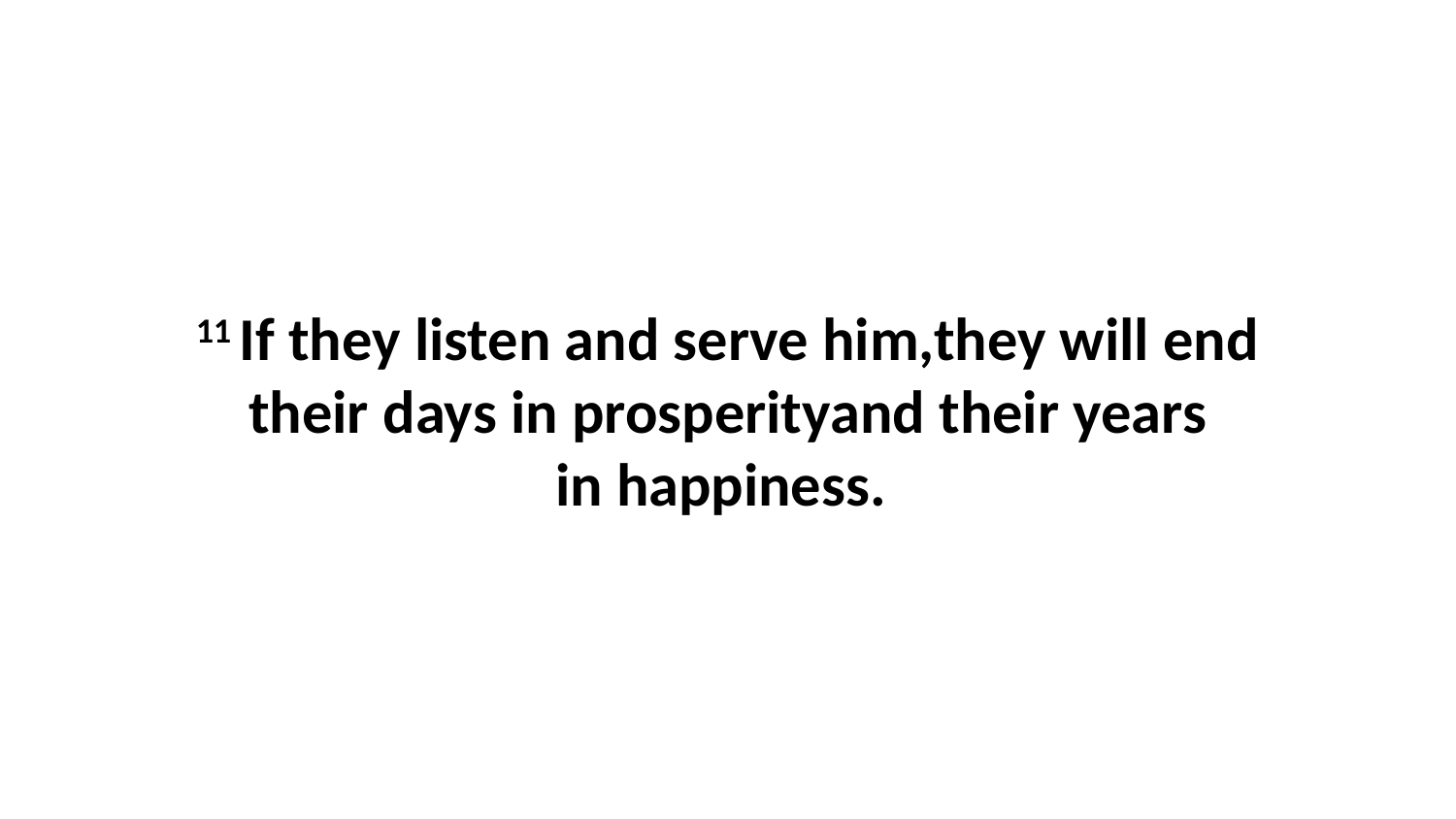

11 If they listen and serve him,they will end their days in prosperityand their years in happiness.